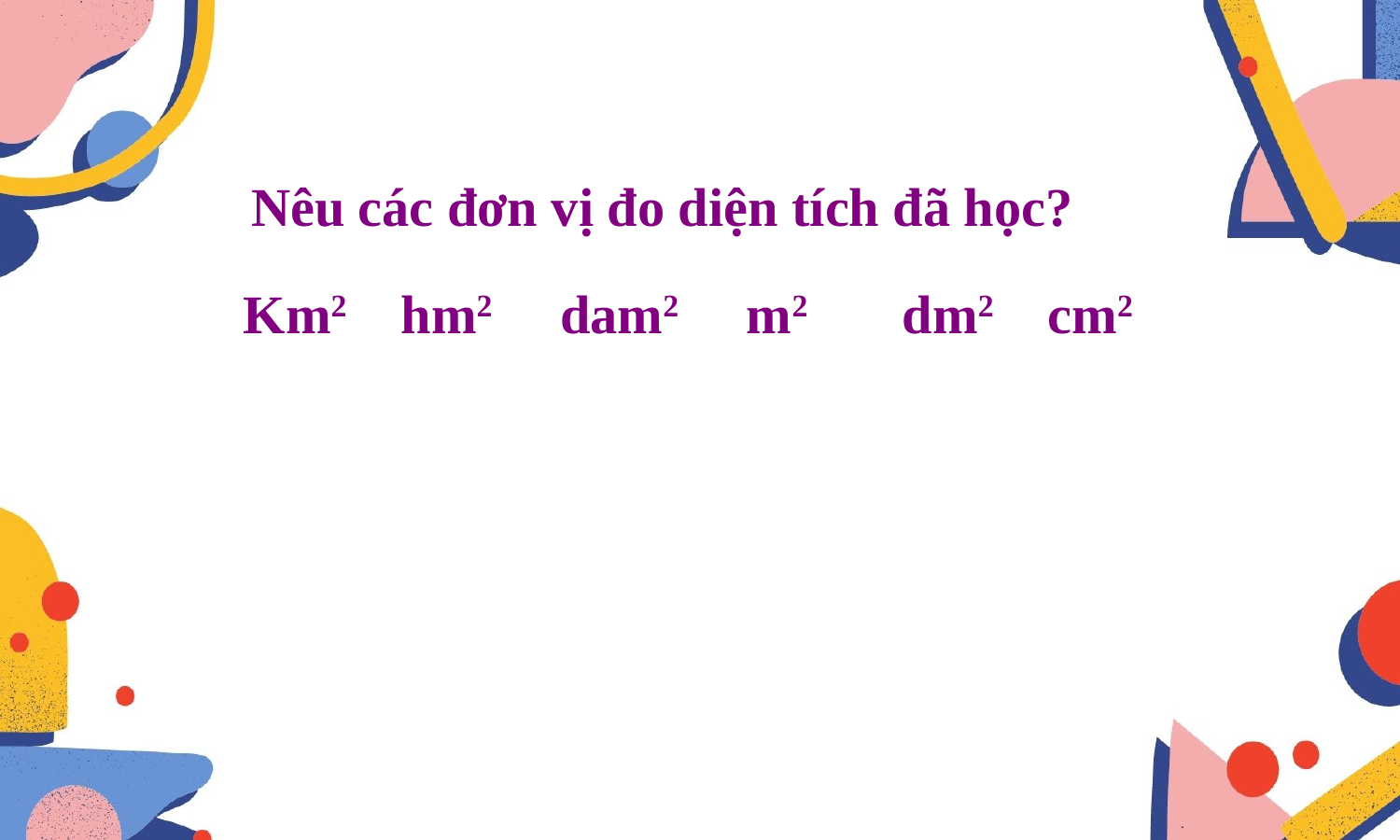

Nêu các đơn vị đo diện tích đã học?
Km2    hm2     dam2     m2       dm2    cm2